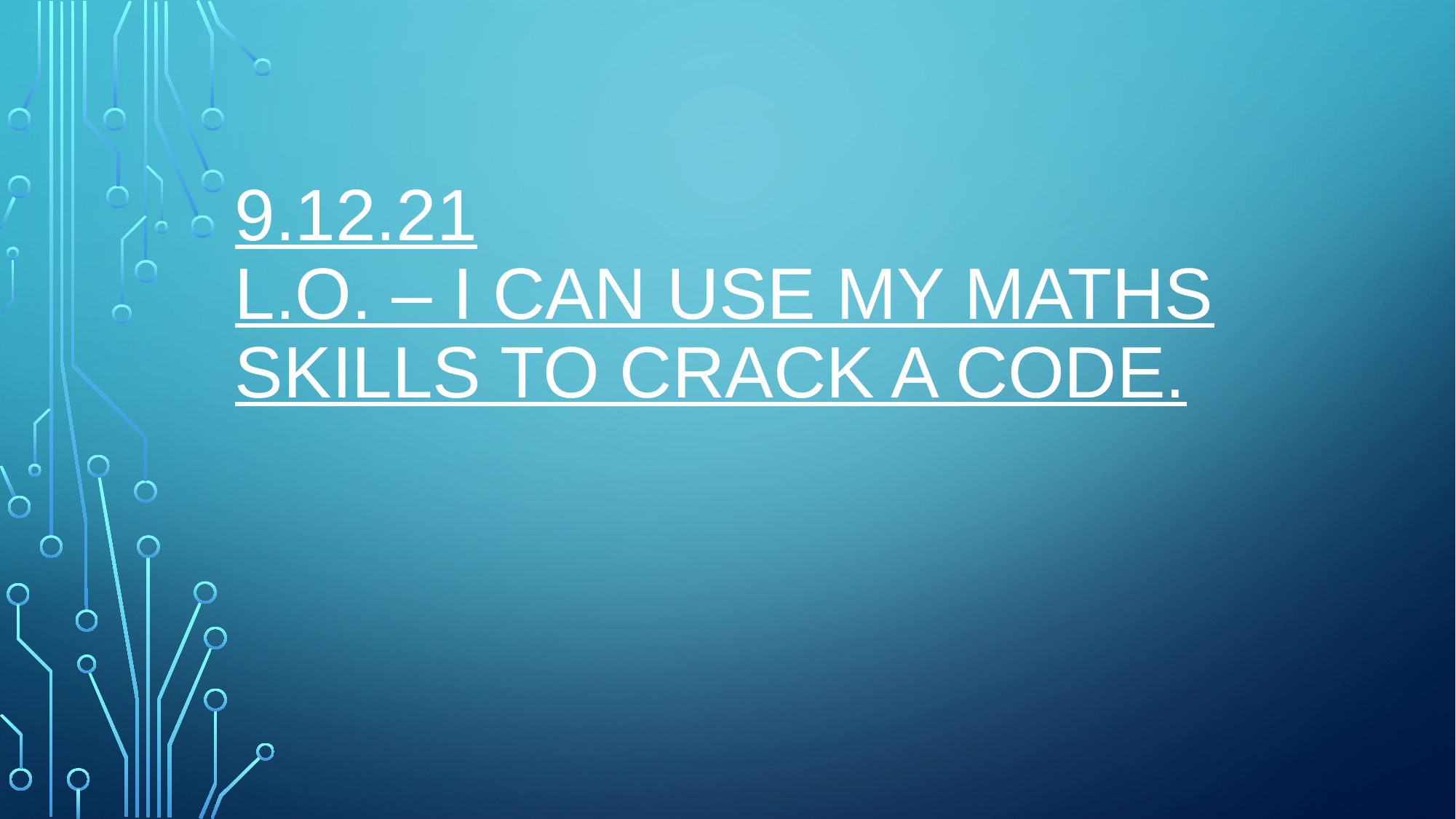

# 9.12.21 L.O. – I can use my maths skills to crack a code.